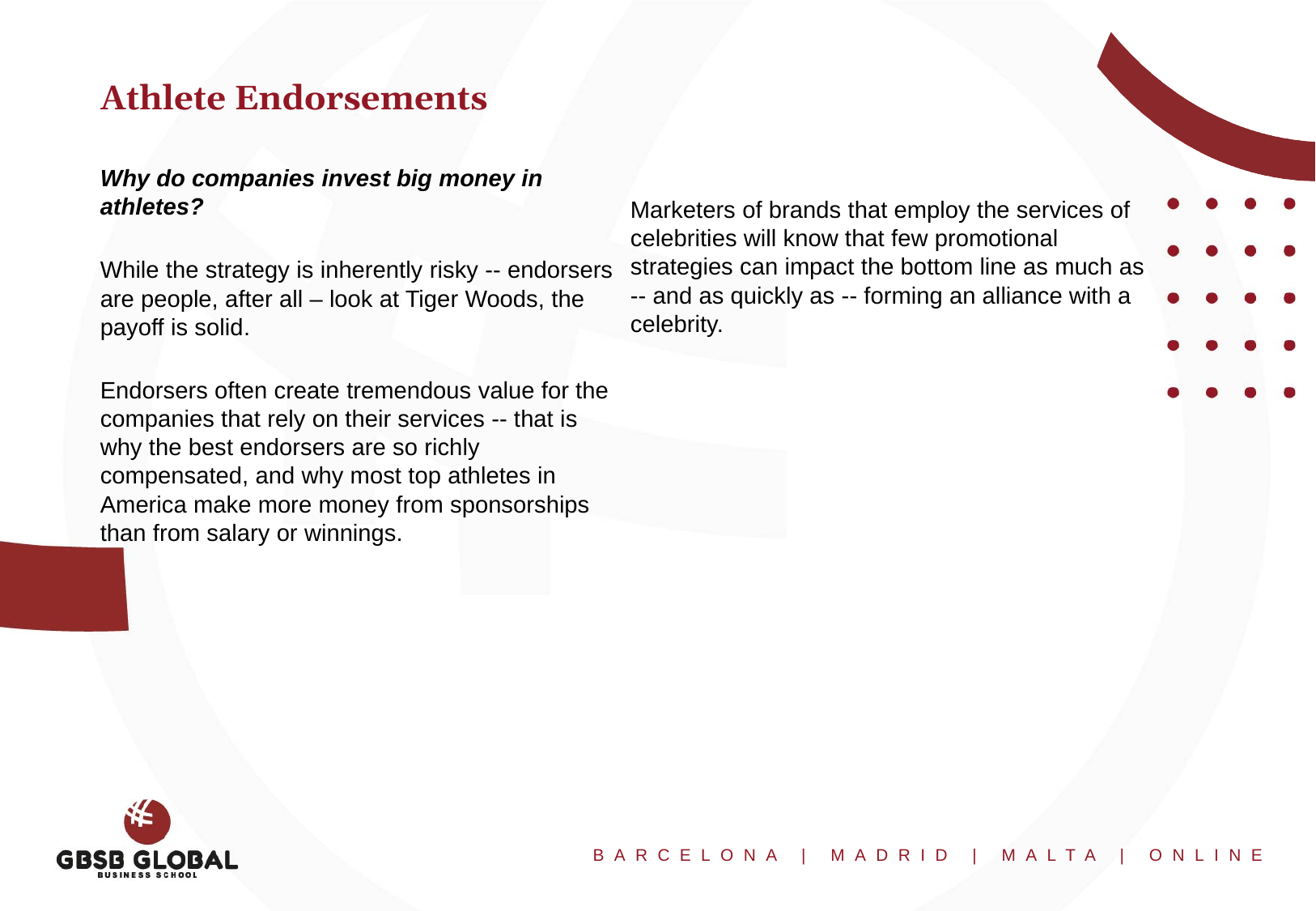

Athlete Endorsements
Why do companies invest big money in athletes?

While the strategy is inherently risky -- endorsers are people, after all – look at Tiger Woods, the payoff is solid.

Endorsers often create tremendous value for the companies that rely on their services -- that is why the best endorsers are so richly compensated, and why most top athletes in America make more money from sponsorships than from salary or winnings.

Marketers of brands that employ the services of celebrities will know that few promotional strategies can impact the bottom line as much as -- and as quickly as -- forming an alliance with a celebrity.